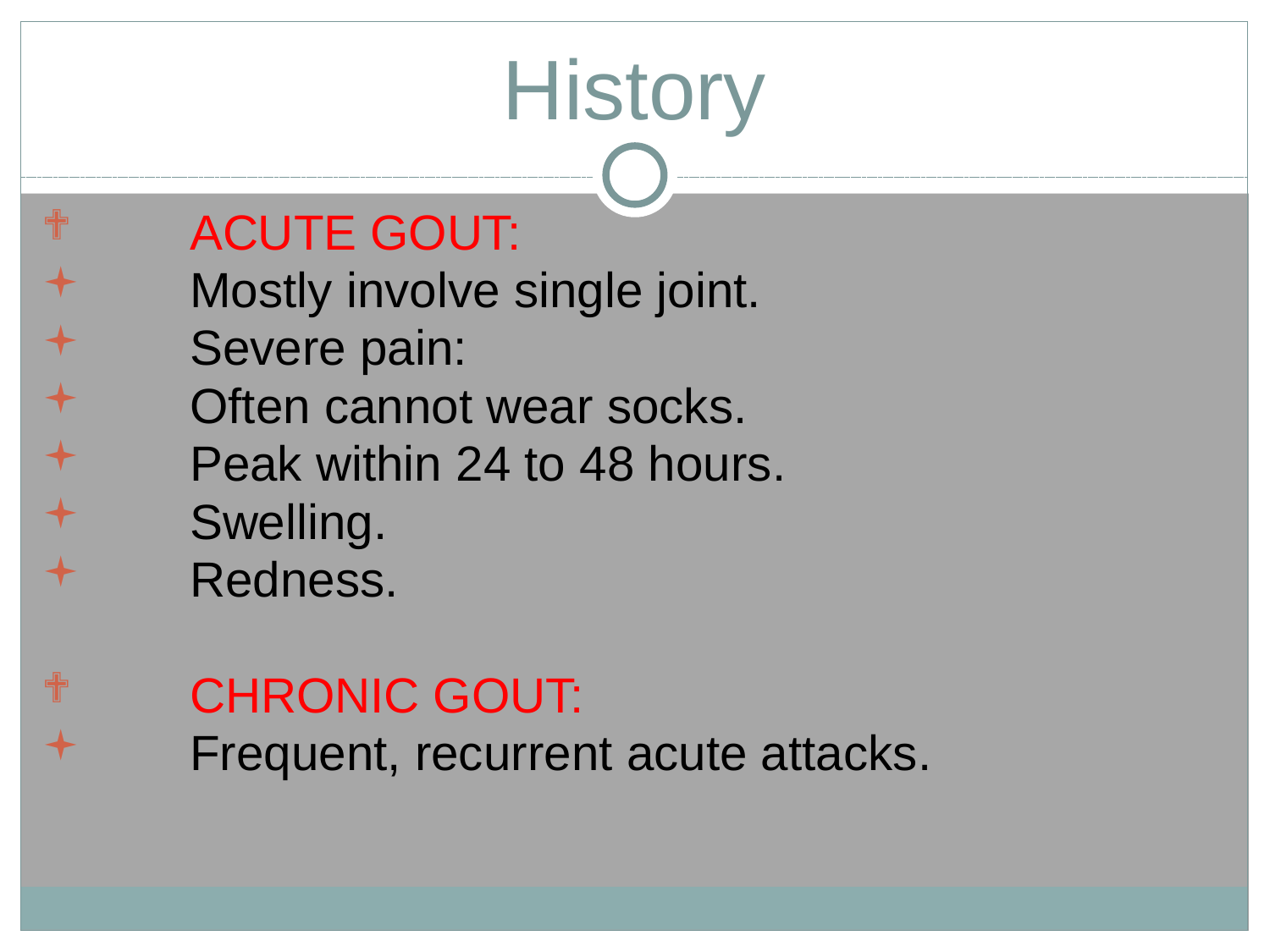

# History
ACUTE GOUT:
Mostly involve single joint.
Severe pain:
Often cannot wear socks.
Peak within 24 to 48 hours.
Swelling.
Redness.

CHRONIC GOUT:
Frequent, recurrent acute attacks.